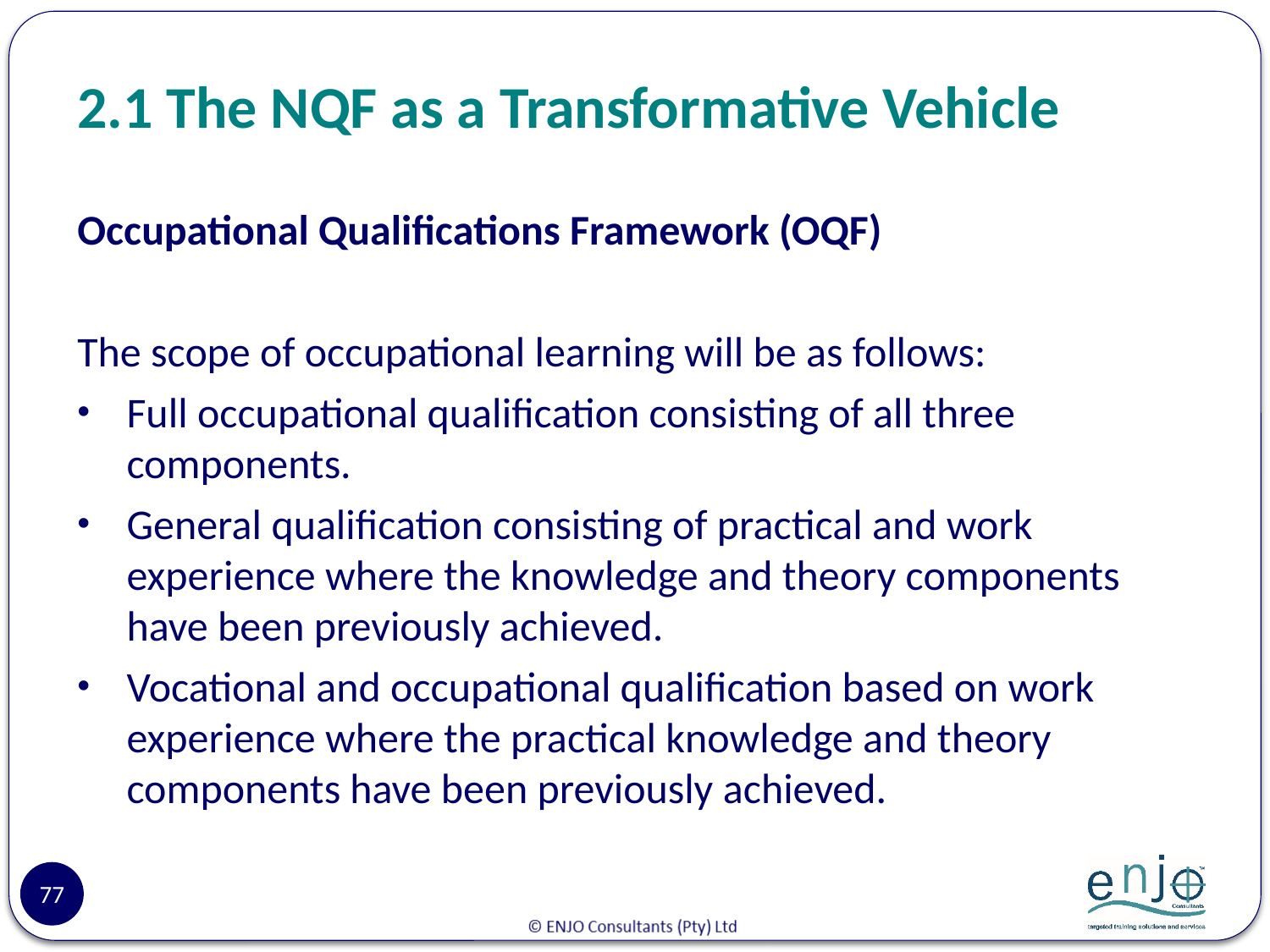

# 2.1 The NQF as a Transformative Vehicle
Occupational Qualifications Framework (OQF)

The scope of occupational learning will be as follows:
Full occupational qualification consisting of all three components.
General qualification consisting of practical and work experience where the knowledge and theory components have been previously achieved.
Vocational and occupational qualification based on work experience where the practical knowledge and theory components have been previously achieved.

77